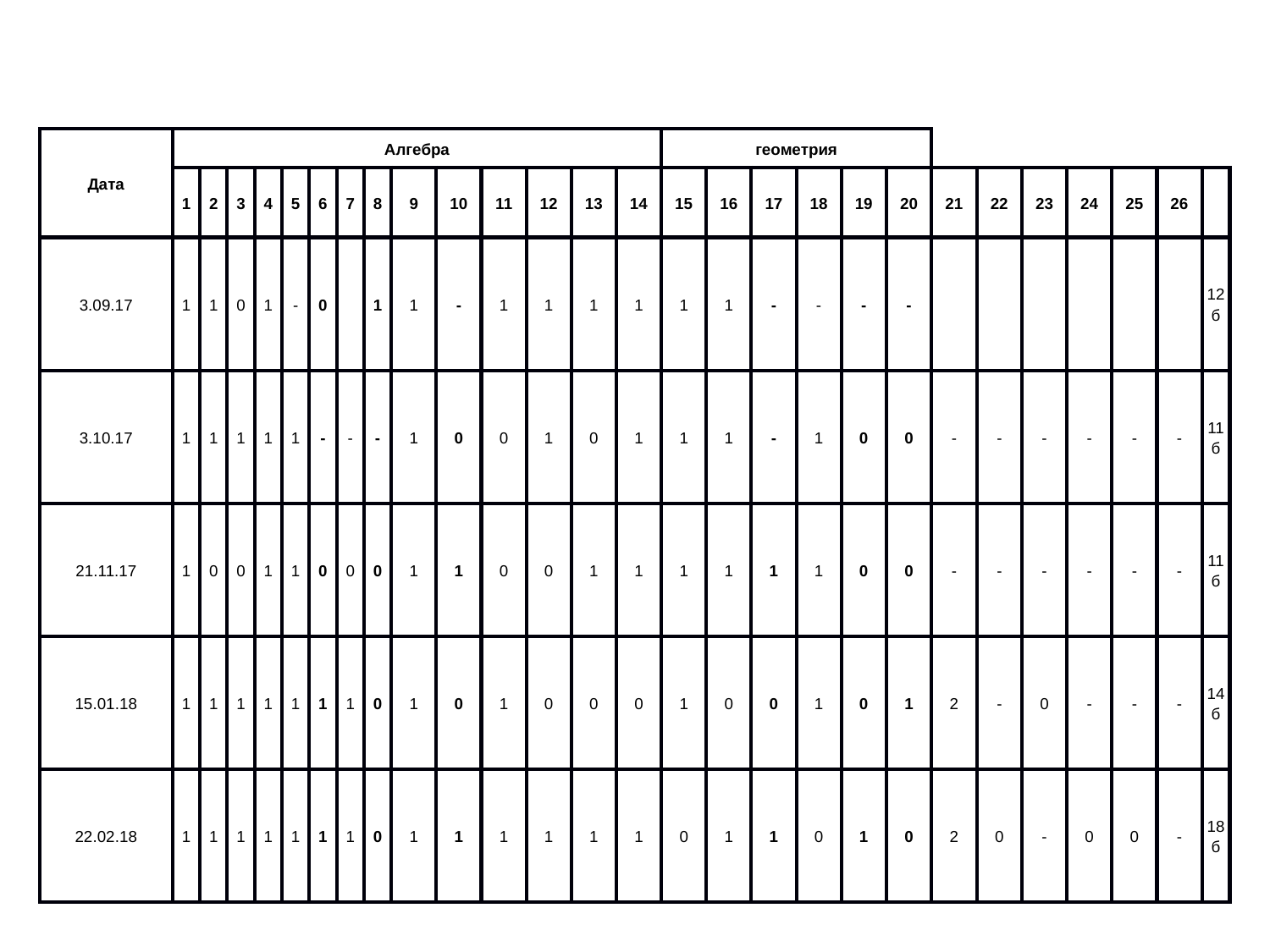

| Дата | Алгебра |  |  |  |  |  |  |  |  |  |  |  |  |  | геометрия |  |  |  |  |  |  |  |  |  |  |  |  |
| --- | --- | --- | --- | --- | --- | --- | --- | --- | --- | --- | --- | --- | --- | --- | --- | --- | --- | --- | --- | --- | --- | --- | --- | --- | --- | --- | --- |
|  | 1 | 2 | 3 | 4 | 5 | 6 | 7 | 8 | 9 | 10 | 11 | 12 | 13 | 14 | 15 | 16 | 17 | 18 | 19 | 20 | 21 | 22 | 23 | 24 | 25 | 26 |  |
| 3.09.17 | 1 | 1 | 0 | 1 | - | 0 |  | 1 | 1 | - | 1 | 1 | 1 | 1 | 1 | 1 | - | - | - | - |  |  |  |  |  |  | 12 б |
| 3.10.17 | 1 | 1 | 1 | 1 | 1 | - | - | - | 1 | 0 | 0 | 1 | 0 | 1 | 1 | 1 | - | 1 | 0 | 0 | - | - | - | - | - | - | 11 б |
| 21.11.17 | 1 | 0 | 0 | 1 | 1 | 0 | 0 | 0 | 1 | 1 | 0 | 0 | 1 | 1 | 1 | 1 | 1 | 1 | 0 | 0 | - | - | - | - | - | - | 11 б |
| 15.01.18 | 1 | 1 | 1 | 1 | 1 | 1 | 1 | 0 | 1 | 0 | 1 | 0 | 0 | 0 | 1 | 0 | 0 | 1 | 0 | 1 | 2 | - | 0 | - | - | - | 14 б |
| 22.02.18 | 1 | 1 | 1 | 1 | 1 | 1 | 1 | 0 | 1 | 1 | 1 | 1 | 1 | 1 | 0 | 1 | 1 | 0 | 1 | 0 | 2 | 0 | - | 0 | 0 | - | 18 б |